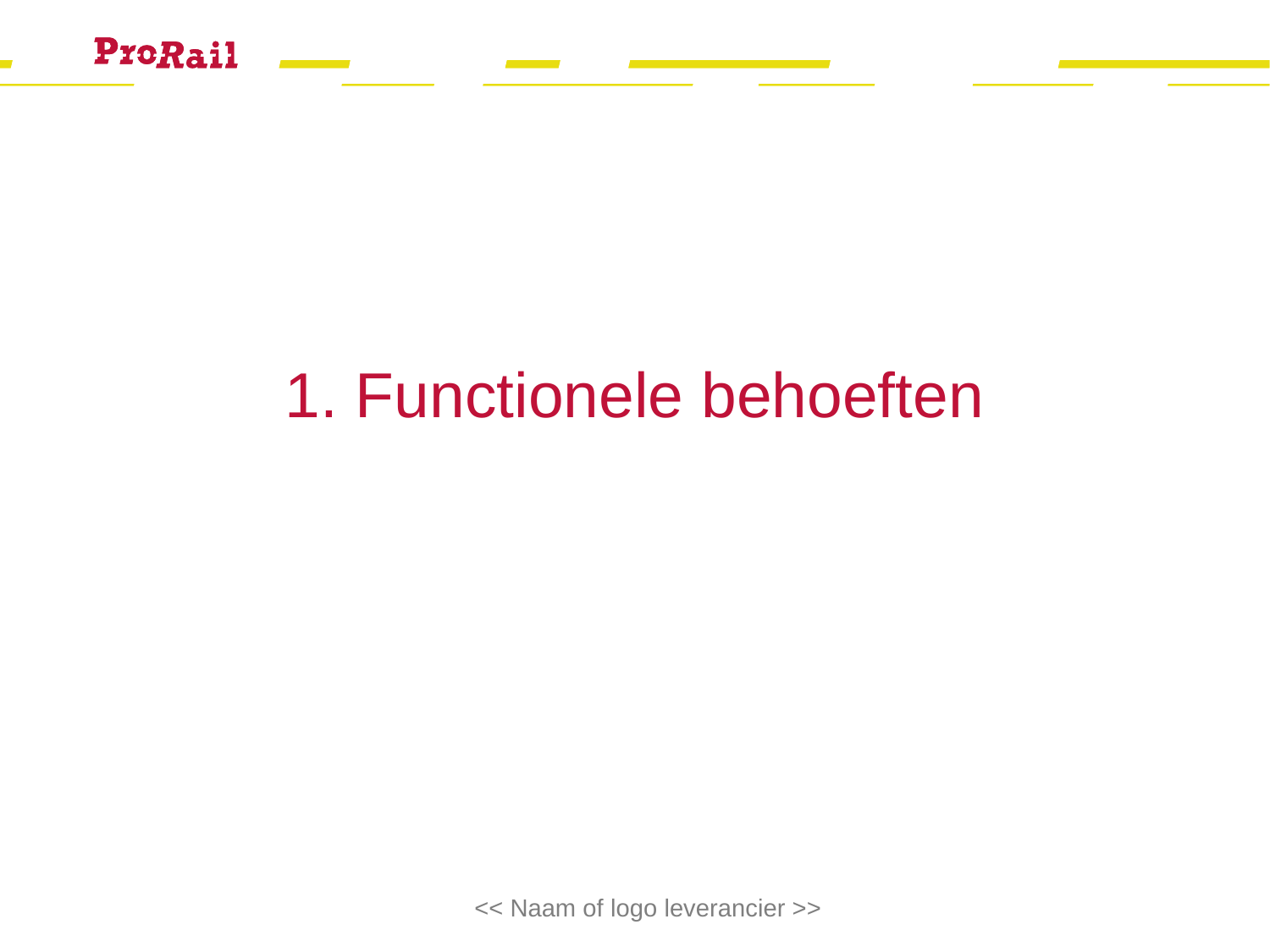

1. Functionele behoeften
<< Naam of logo leverancier >>